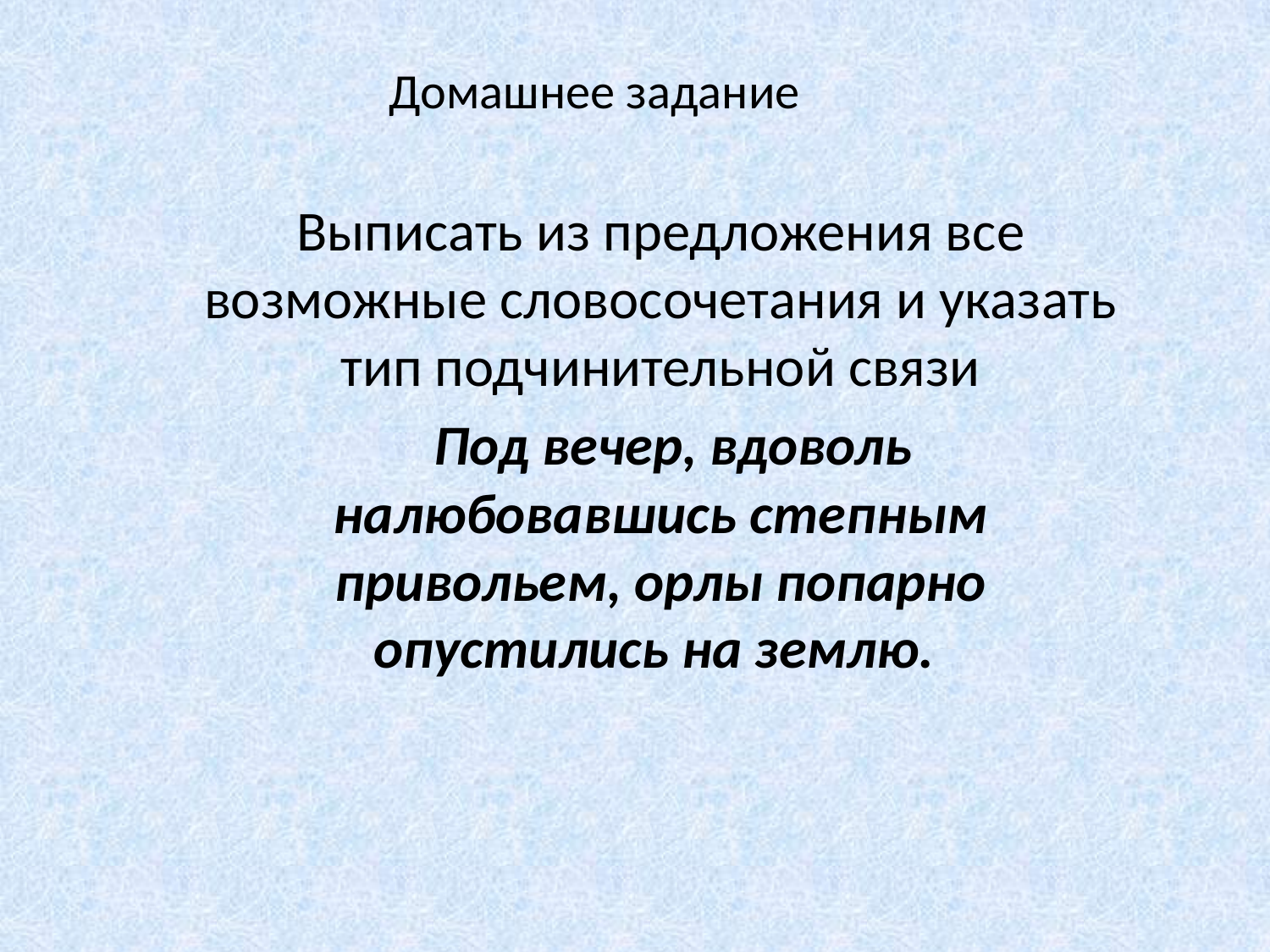

# Домашнее задание
Выписать из предложения все возможные словосочетания и указать тип подчинительной связи
  Под вечер, вдоволь налюбовавшись степным привольем, орлы попарно опустились на землю.